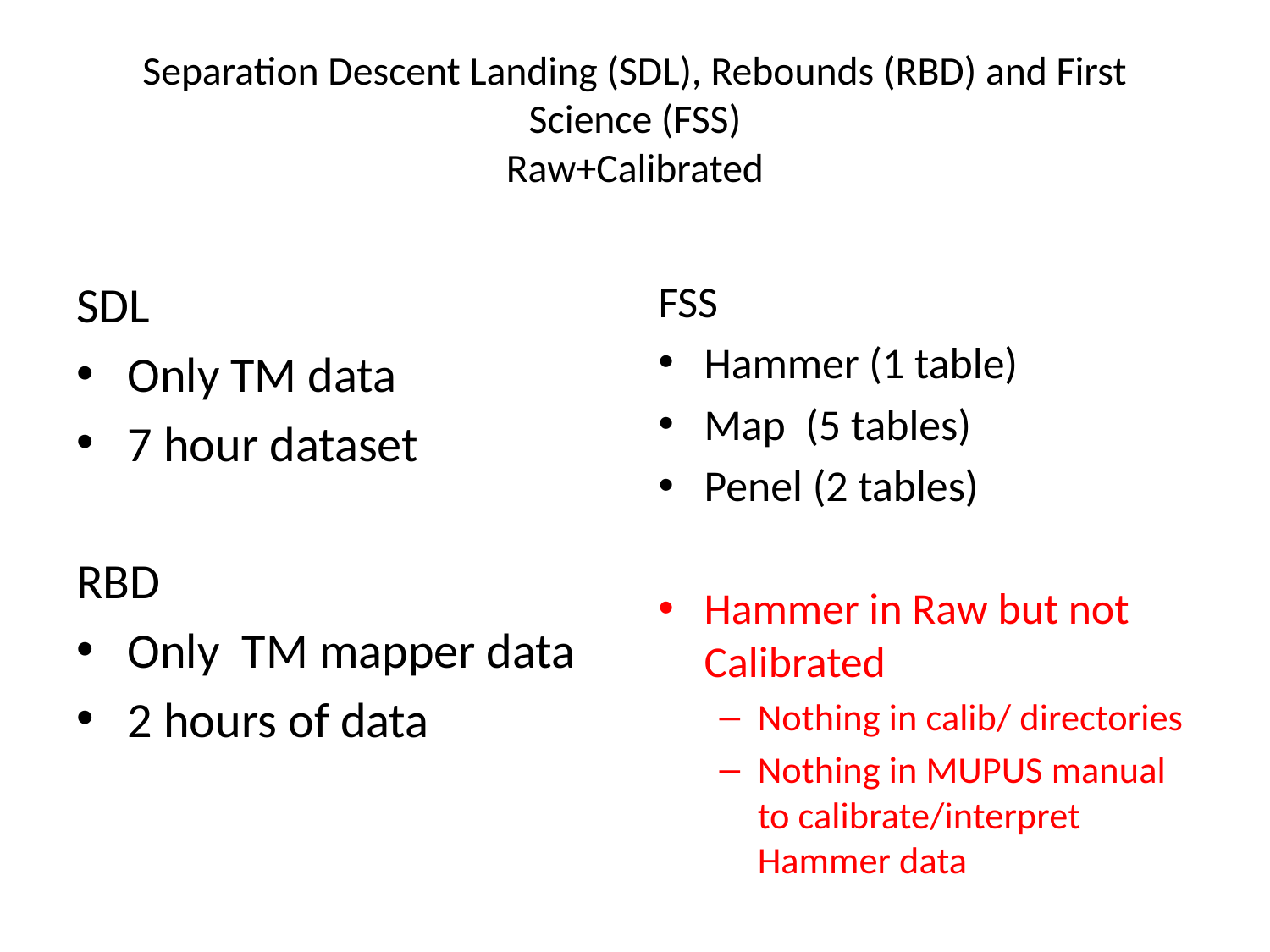

# Separation Descent Landing (SDL), Rebounds (RBD) and First Science (FSS) Raw+Calibrated
SDL
Only TM data
7 hour dataset

RBD
Only  TM mapper data
2 hours of data

FSS
Hammer (1 table)
Map  (5 tables)
Penel (2 tables)

Hammer in Raw but not Calibrated
Nothing in calib/ directories
Nothing in MUPUS manual to calibrate/interpret Hammer data